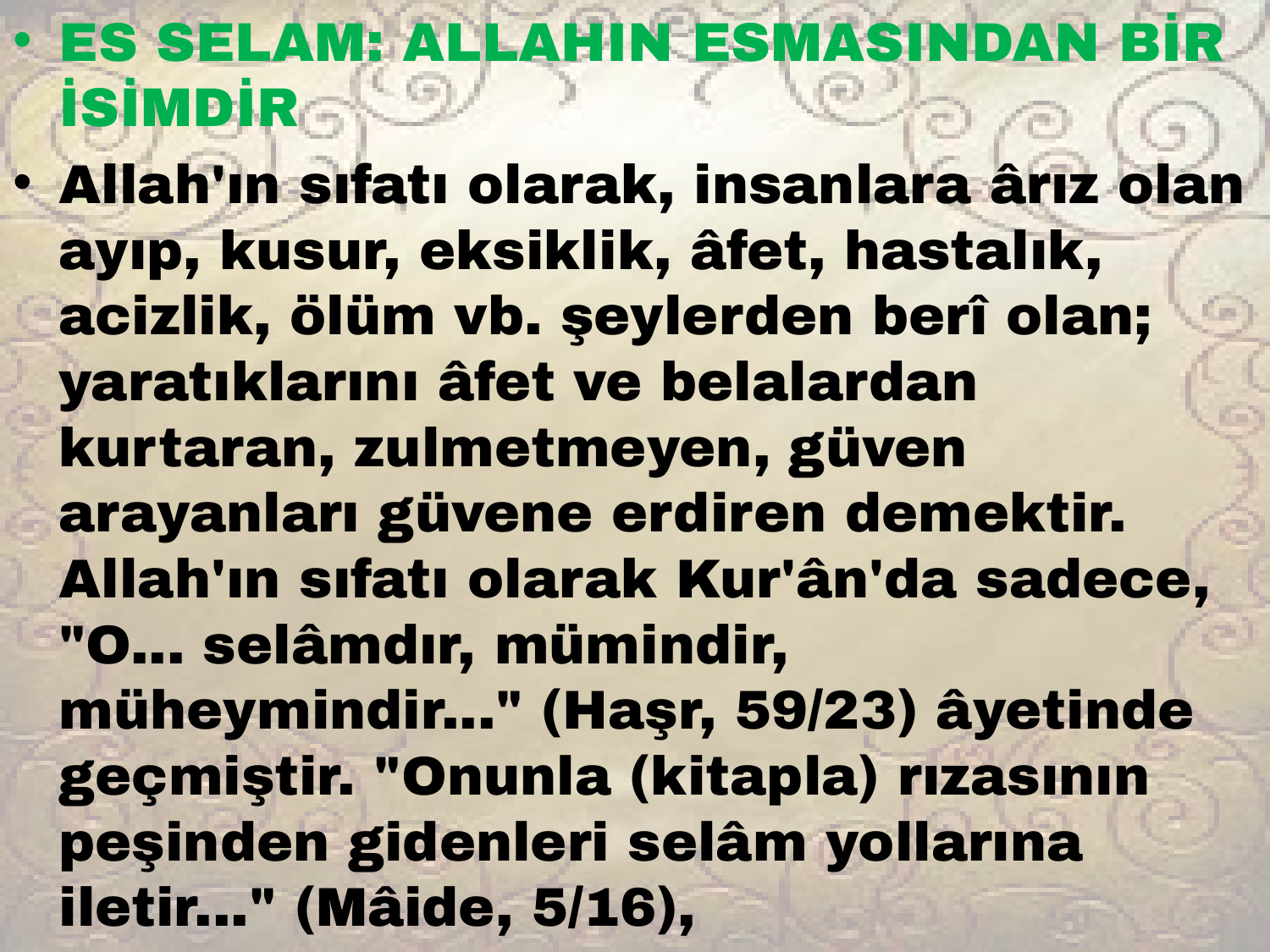

ES SELAM: ALLAHIN ESMASINDAN BİR İSİMDİR
Allah'ın sıfatı olarak, insanlara ârız olan ayıp, kusur, eksiklik, âfet, hastalık, acizlik, ölüm vb. şeylerden berî olan; yaratıklarını âfet ve belalardan kurtaran, zulmetmeyen, güven arayanları güvene erdiren demektir. Allah'ın sıfatı olarak Kur'ân'da sadece, "O... selâmdır, mümindir, müheymindir..." (Haşr, 59/23) âyetinde geçmiştir. "Onunla (kitapla) rızasının peşinden gidenleri selâm yollarına iletir..." (Mâide, 5/16),